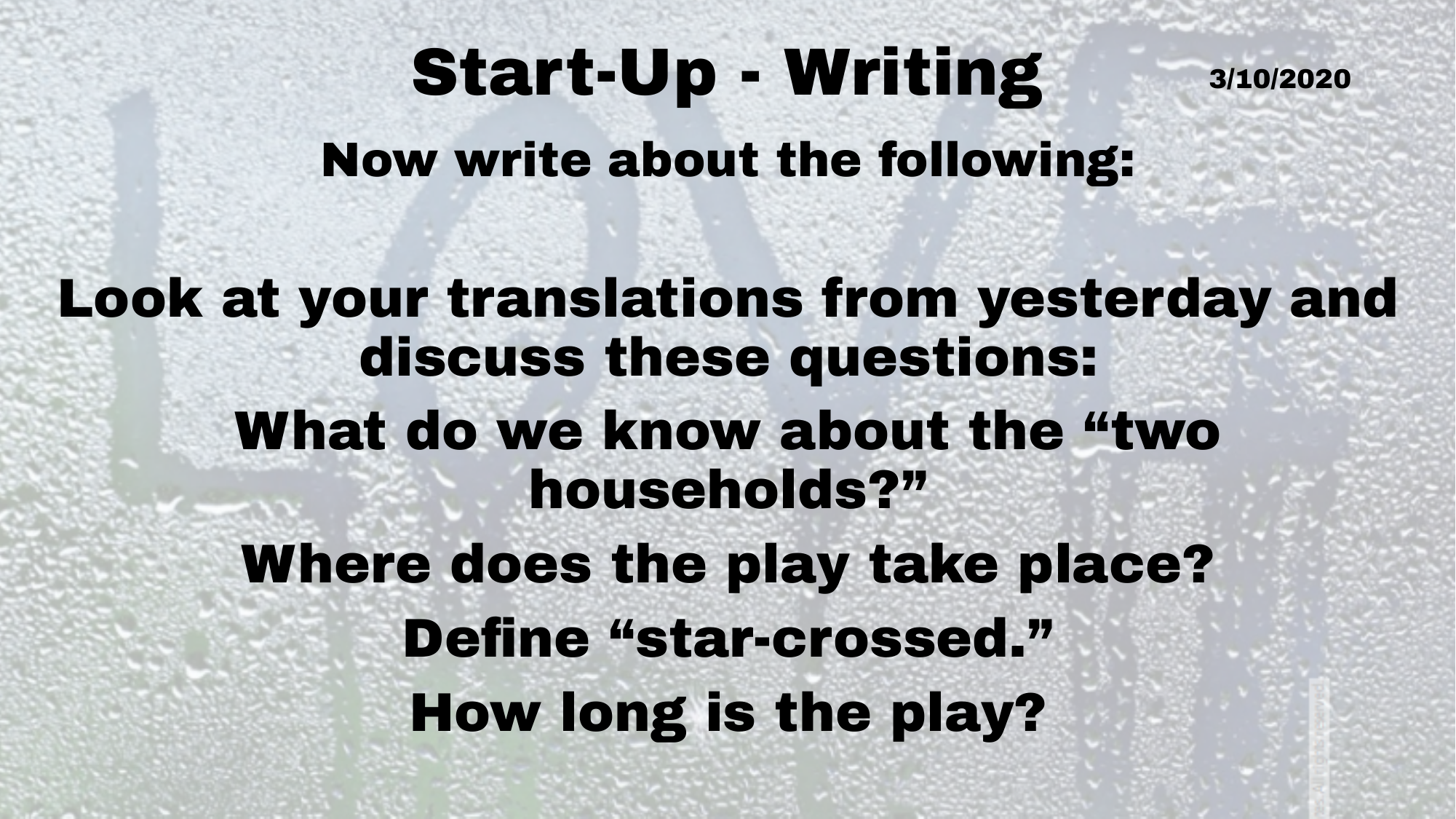

# Start-Up - Writing
3/10/2020
Now write about the following:

Look at your translations from yesterday and discuss these questions:
What do we know about the “two households?”
Where does the play take place?
Define “star-crossed.”
How long is the play?